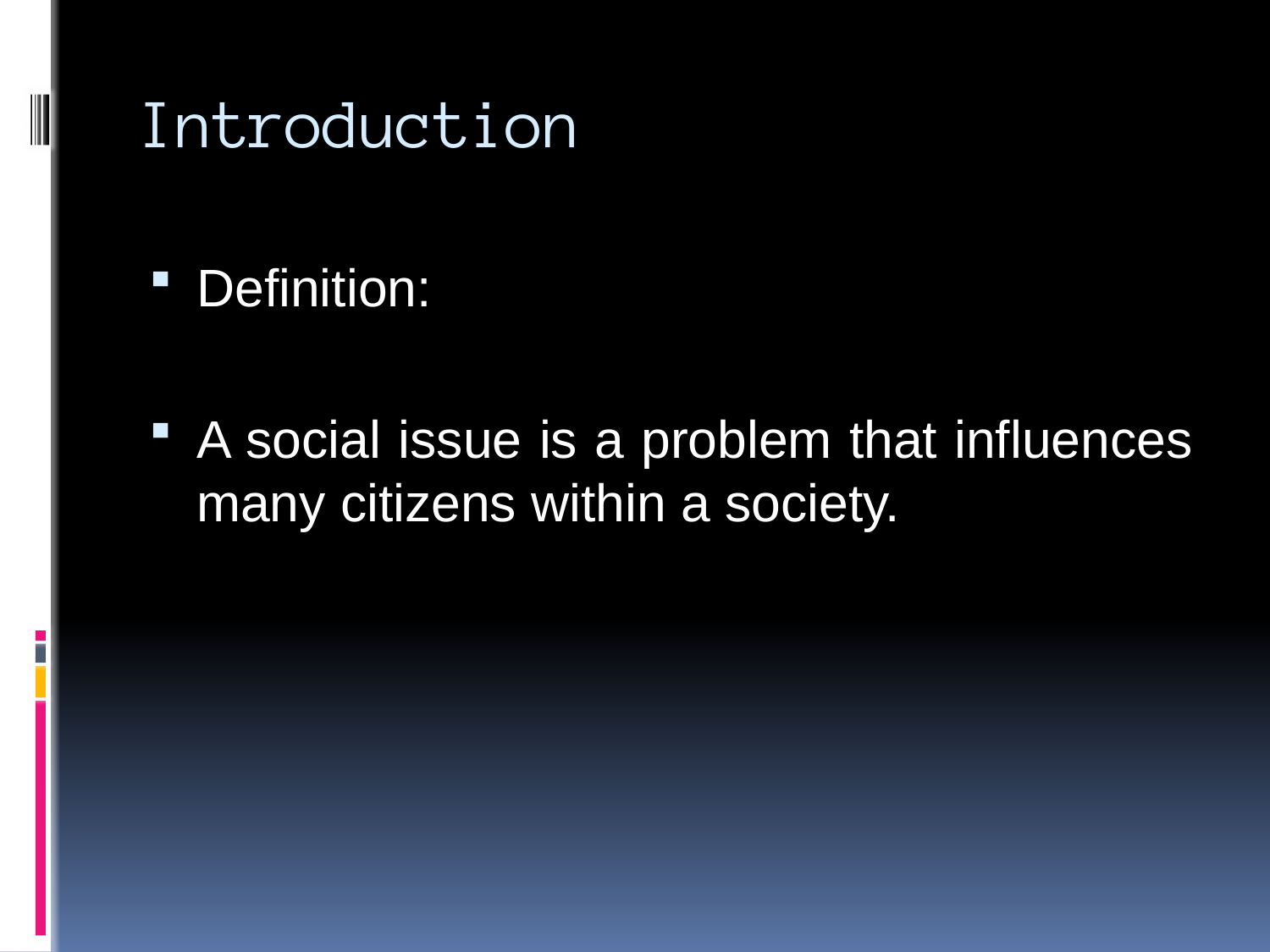

# Introduction
Definition:

A social issue is a problem that influences many citizens within a society.